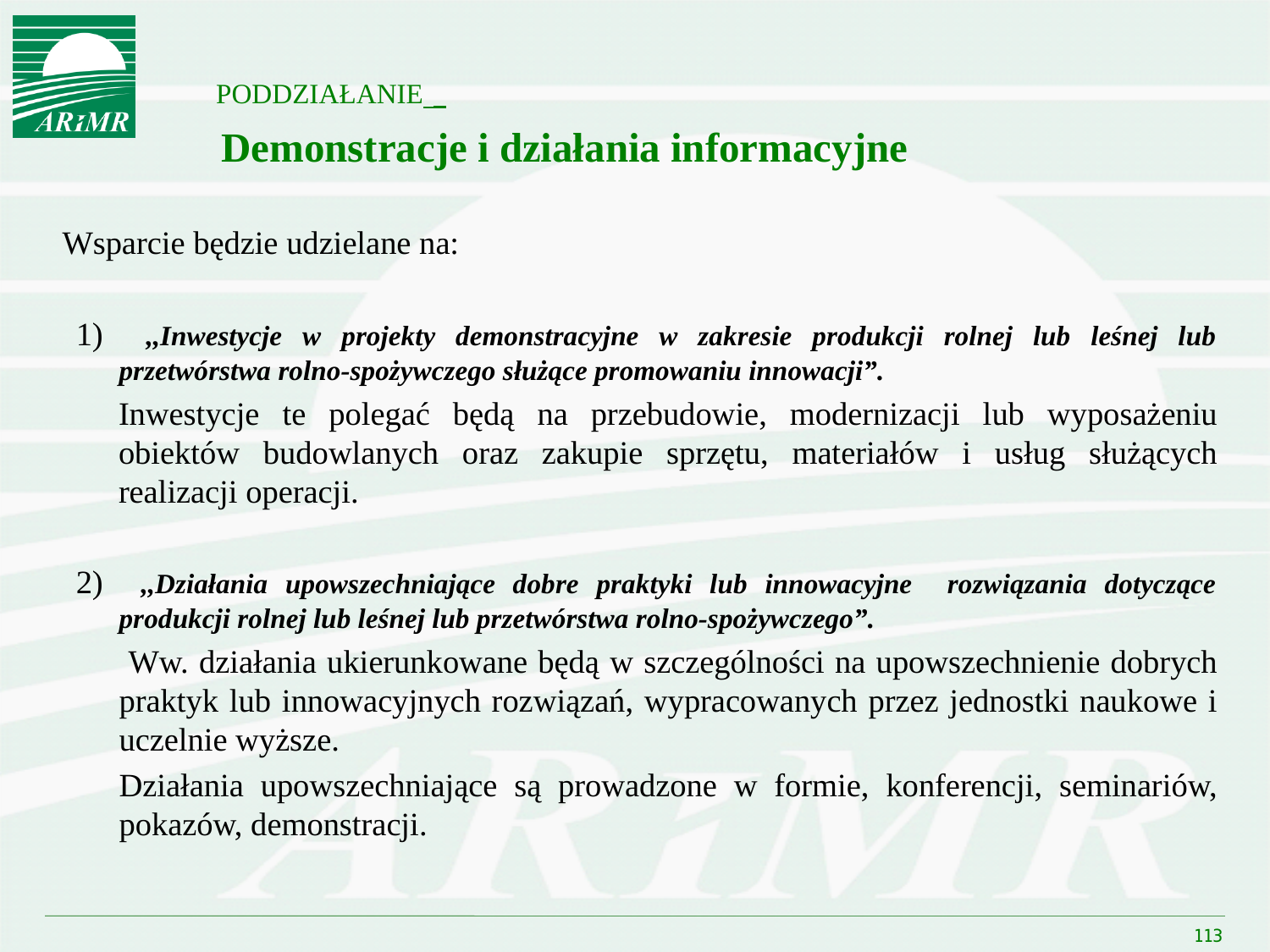

PODDZIAŁANIE
              Demonstracje i działania informacyjne

Wsparcie będzie udzielane na:

1)  ,,Inwestycje w projekty demonstracyjne w zakresie produkcji rolnej lub leśnej lub przetwórstwa rolno-spożywczego służące promowaniu innowacji”.
Inwestycje te polegać będą na przebudowie, modernizacji lub wyposażeniu obiektów budowlanych oraz zakupie sprzętu, materiałów i usług służących realizacji operacji.

2)  ,,Działania upowszechniające dobre praktyki lub innowacyjne  rozwiązania dotyczące produkcji rolnej lub leśnej lub przetwórstwa rolno-spożywczego”.
     Ww. działania ukierunkowane będą w szczególności na upowszechnienie dobrych praktyk lub innowacyjnych rozwiązań, wypracowanych przez jednostki naukowe i uczelnie wyższe.
	Działania upowszechniające są prowadzone w formie, konferencji, seminariów, pokazów, demonstracji.

113